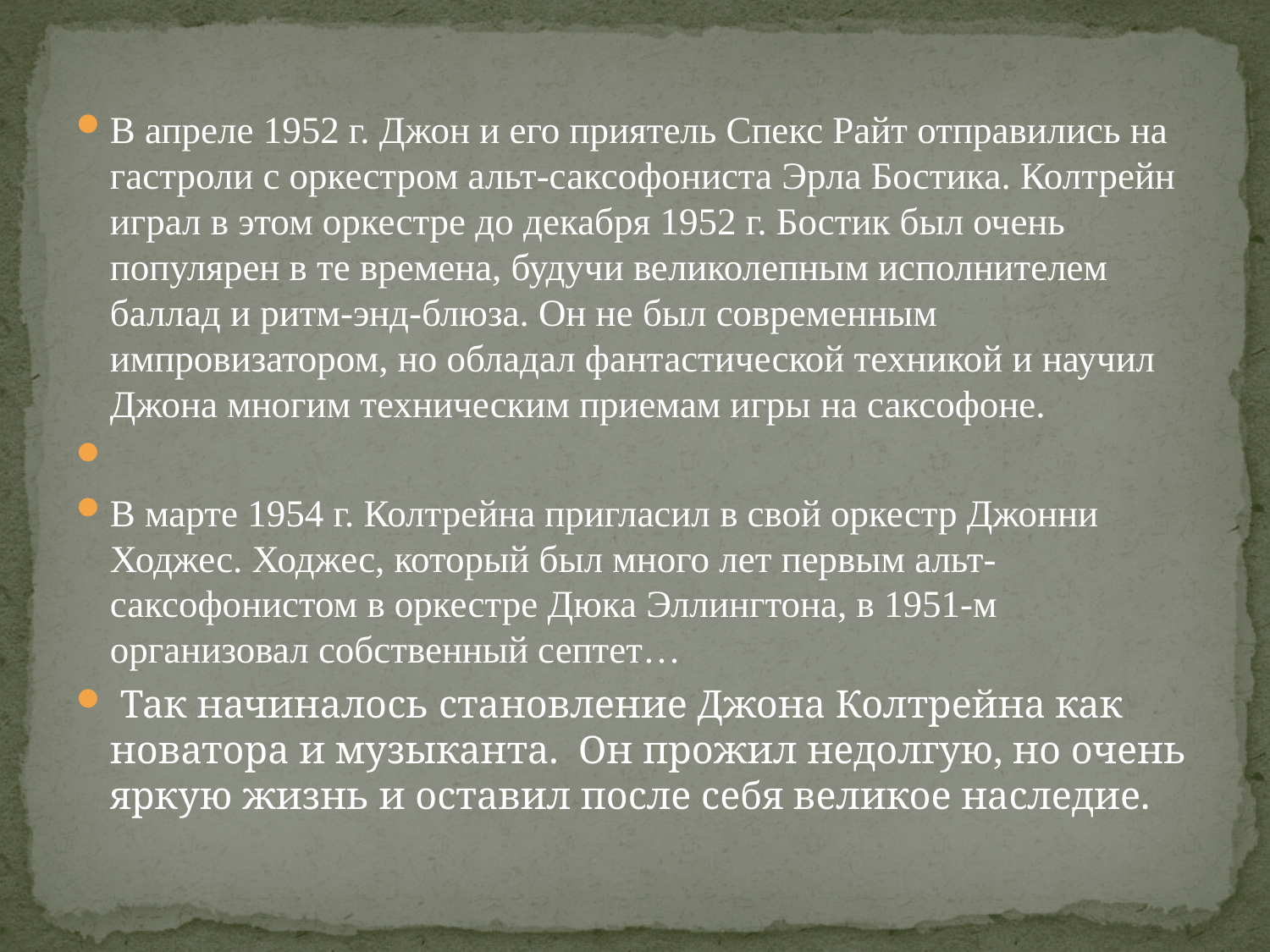

В апреле 1952 г. Джон и его приятель Спекс Райт отправились на гастроли с оркестром альт-саксофониста Эрла Бостика. Колтрейн играл в этом оркестре до декабря 1952 г. Бостик был очень популярен в те времена, будучи великолепным исполнителем баллад и ритм-энд-блюза. Он не был современным импровизатором, но обладал фантастической техникой и научил Джона многим техническим приемам игры на саксофоне.

В марте 1954 г. Колтрейна пригласил в свой оркестр Джонни Ходжес. Ходжес, который был много лет первым альт-саксофонистом в оркестре Дюка Эллингтона, в 1951-м организовал собственный септет…
 Так начиналось становление Джона Колтрейна как новатора и музыканта.  Он прожил недолгую, но очень яркую жизнь и оставил после себя великое наследие.